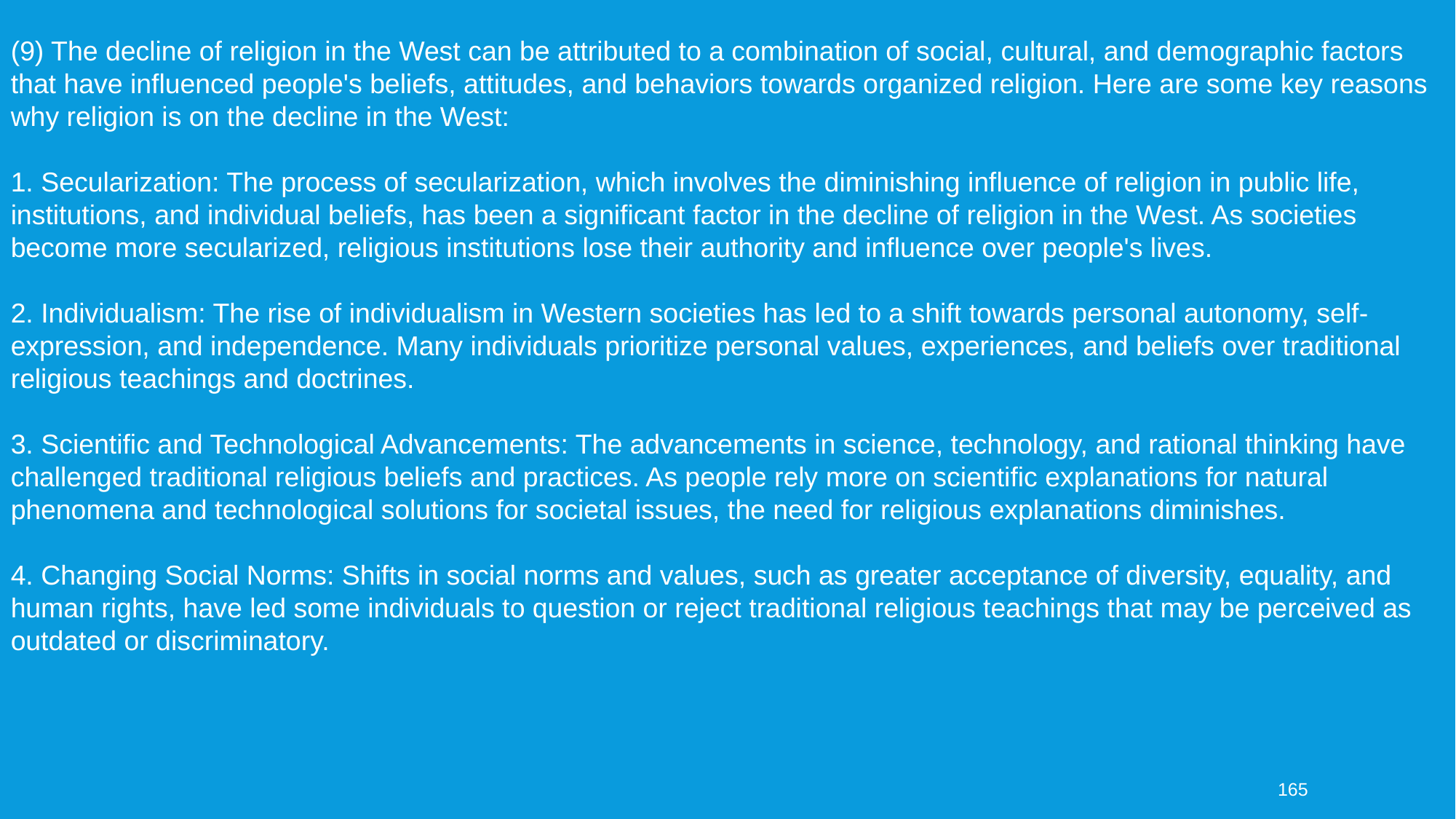

(9) The decline of religion in the West can be attributed to a combination of social, cultural, and demographic factors that have influenced people's beliefs, attitudes, and behaviors towards organized religion. Here are some key reasons why religion is on the decline in the West:
1. Secularization: The process of secularization, which involves the diminishing influence of religion in public life, institutions, and individual beliefs, has been a significant factor in the decline of religion in the West. As societies become more secularized, religious institutions lose their authority and influence over people's lives.
2. Individualism: The rise of individualism in Western societies has led to a shift towards personal autonomy, self-expression, and independence. Many individuals prioritize personal values, experiences, and beliefs over traditional religious teachings and doctrines.
3. Scientific and Technological Advancements: The advancements in science, technology, and rational thinking have challenged traditional religious beliefs and practices. As people rely more on scientific explanations for natural phenomena and technological solutions for societal issues, the need for religious explanations diminishes.
4. Changing Social Norms: Shifts in social norms and values, such as greater acceptance of diversity, equality, and human rights, have led some individuals to question or reject traditional religious teachings that may be perceived as outdated or discriminatory.
165